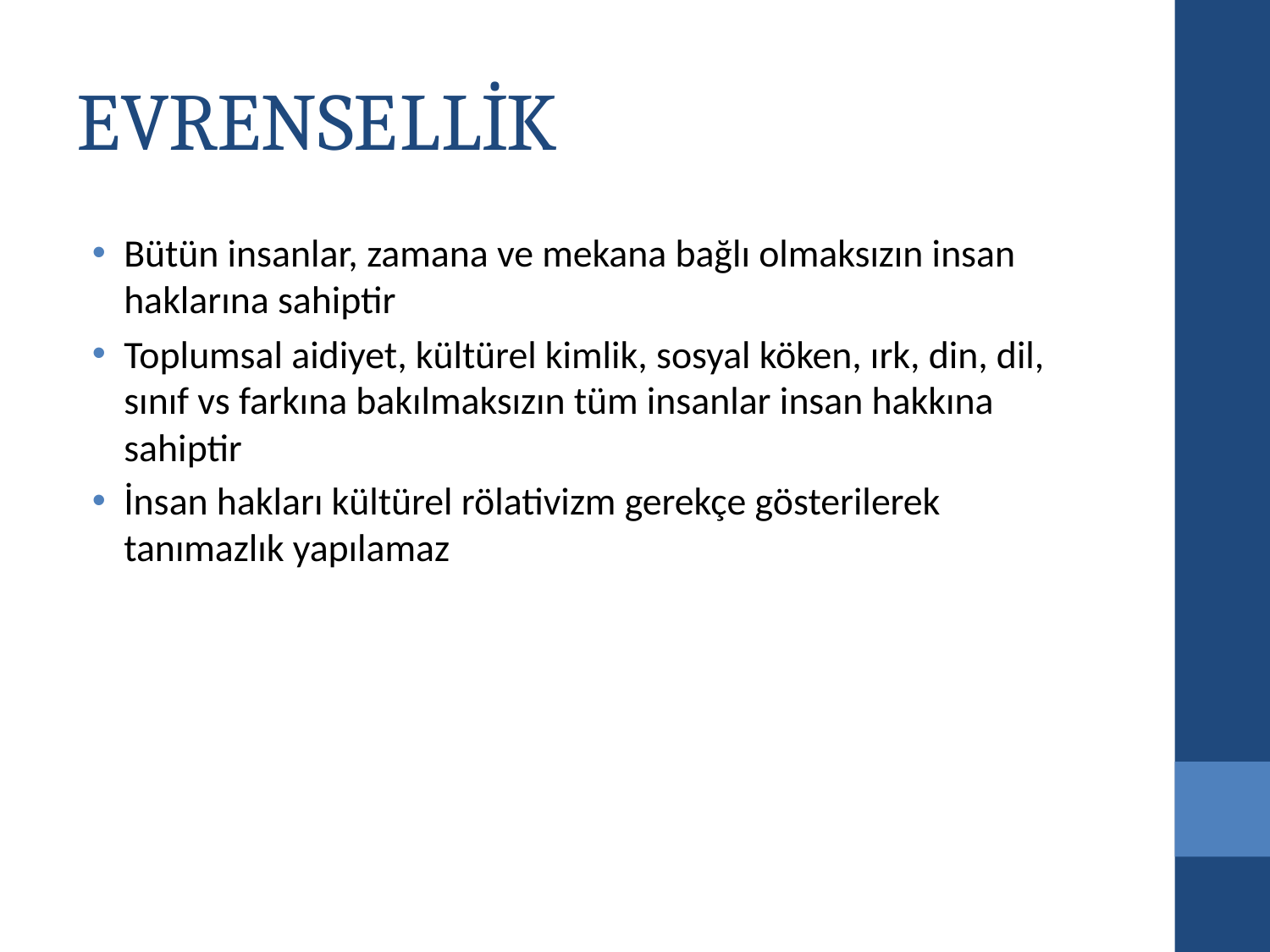

# EVRENSELLİK
Bütün insanlar, zamana ve mekana bağlı olmaksızın insan haklarına sahiptir
Toplumsal aidiyet, kültürel kimlik, sosyal köken, ırk, din, dil, sınıf vs farkına bakılmaksızın tüm insanlar insan hakkına sahiptir
İnsan hakları kültürel rölativizm gerekçe gösterilerek tanımazlık yapılamaz